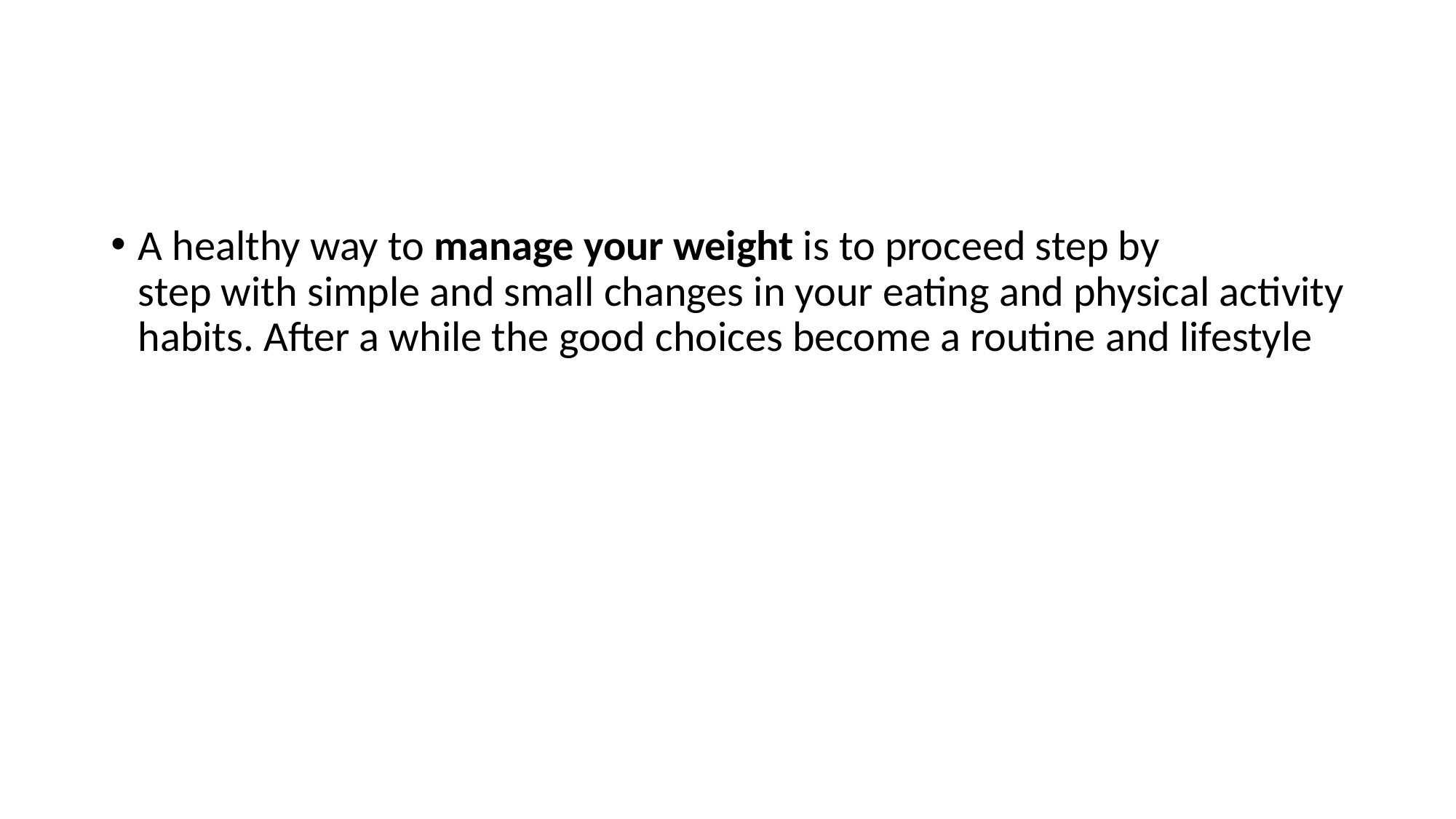

#
A healthy way to manage your weight is to proceed step by step with simple and small changes in your eating and physical activity habits. After a while the good choices become a routine and lifestyle